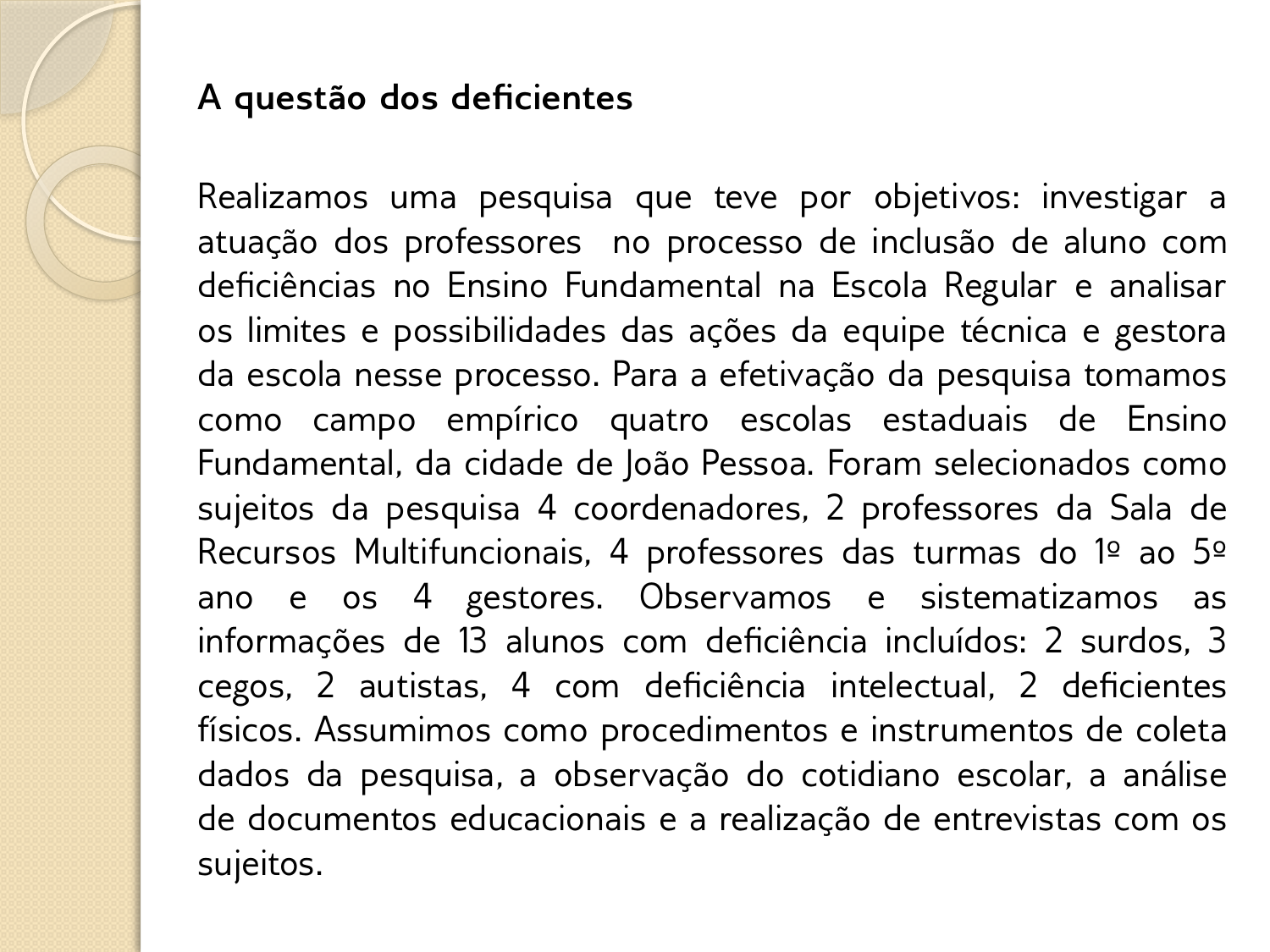

A questão dos deficientes

Realizamos uma pesquisa que teve por objetivos: investigar a atuação dos professores  no processo de inclusão de aluno com deficiências no Ensino Fundamental na Escola Regular e analisar os limites e possibilidades das ações da equipe técnica e gestora da escola nesse processo. Para a efetivação da pesquisa tomamos como campo empírico quatro escolas estaduais de Ensino Fundamental, da cidade de João Pessoa. Foram selecionados como sujeitos da pesquisa 4 coordenadores, 2 professores da Sala de Recursos Multifuncionais, 4 professores das turmas do 1º ao 5º ano e os 4 gestores. Observamos e sistematizamos as informações de 13 alunos com deficiência incluídos: 2 surdos, 3 cegos, 2 autistas, 4 com deficiência intelectual, 2 deficientes físicos. Assumimos como procedimentos e instrumentos de coleta dados da pesquisa, a observação do cotidiano escolar, a análise de documentos educacionais e a realização de entrevistas com os sujeitos.